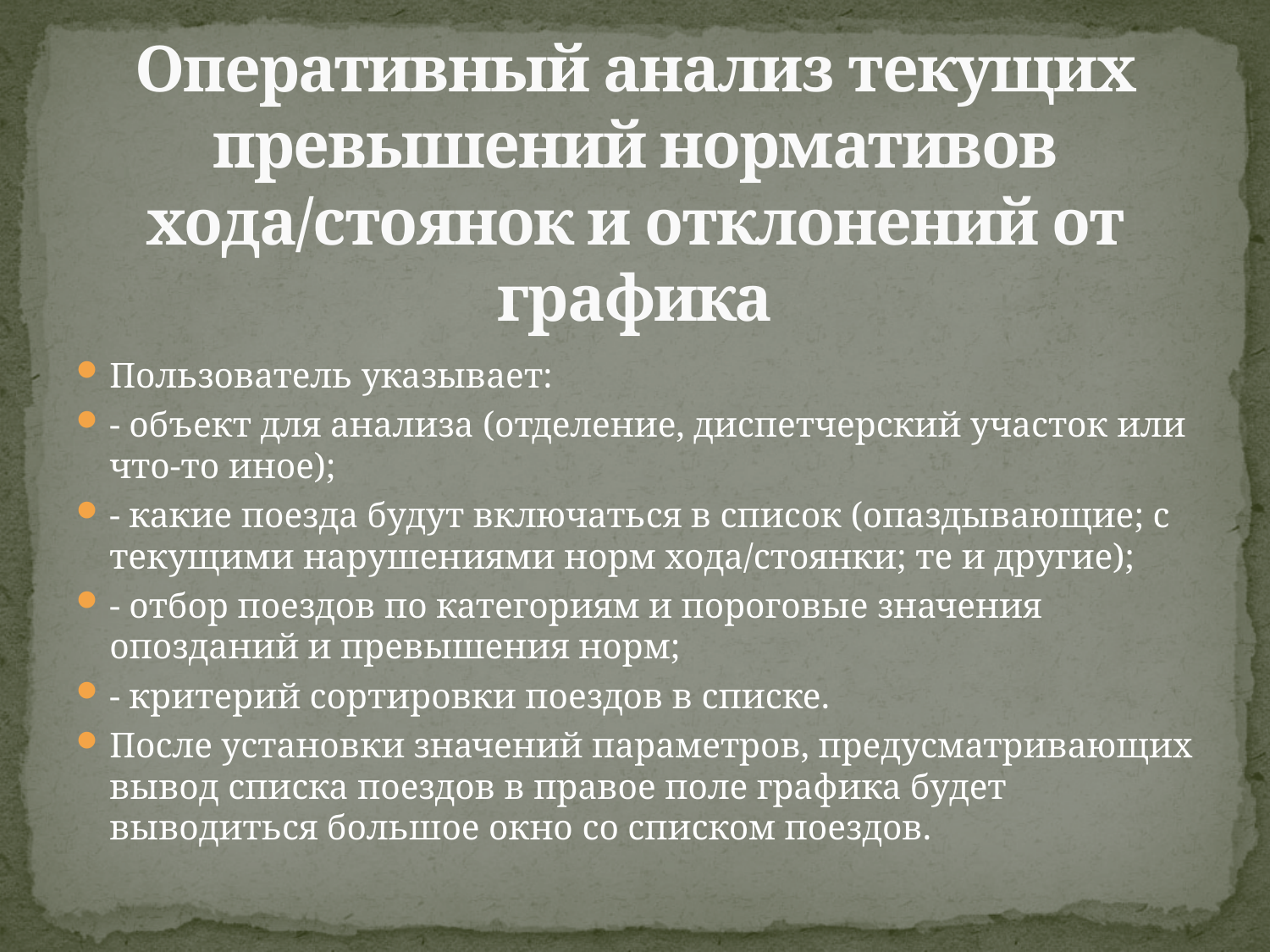

# Оперативный анализ текущих превышений нормативов хода/стоянок и отклонений от графика
Пользователь указывает:
- объект для анализа (отделение, диспетчерский участок или что-то иное);
- какие поезда будут включаться в список (опаздывающие; с текущими нарушениями норм хода/стоянки; те и другие);
- отбор поездов по категориям и пороговые значения опозданий и превышения норм;
- критерий сортировки поездов в списке.
После установки значений параметров, предусматривающих вывод списка поездов в правое поле графика будет выводиться большое окно со списком поездов.